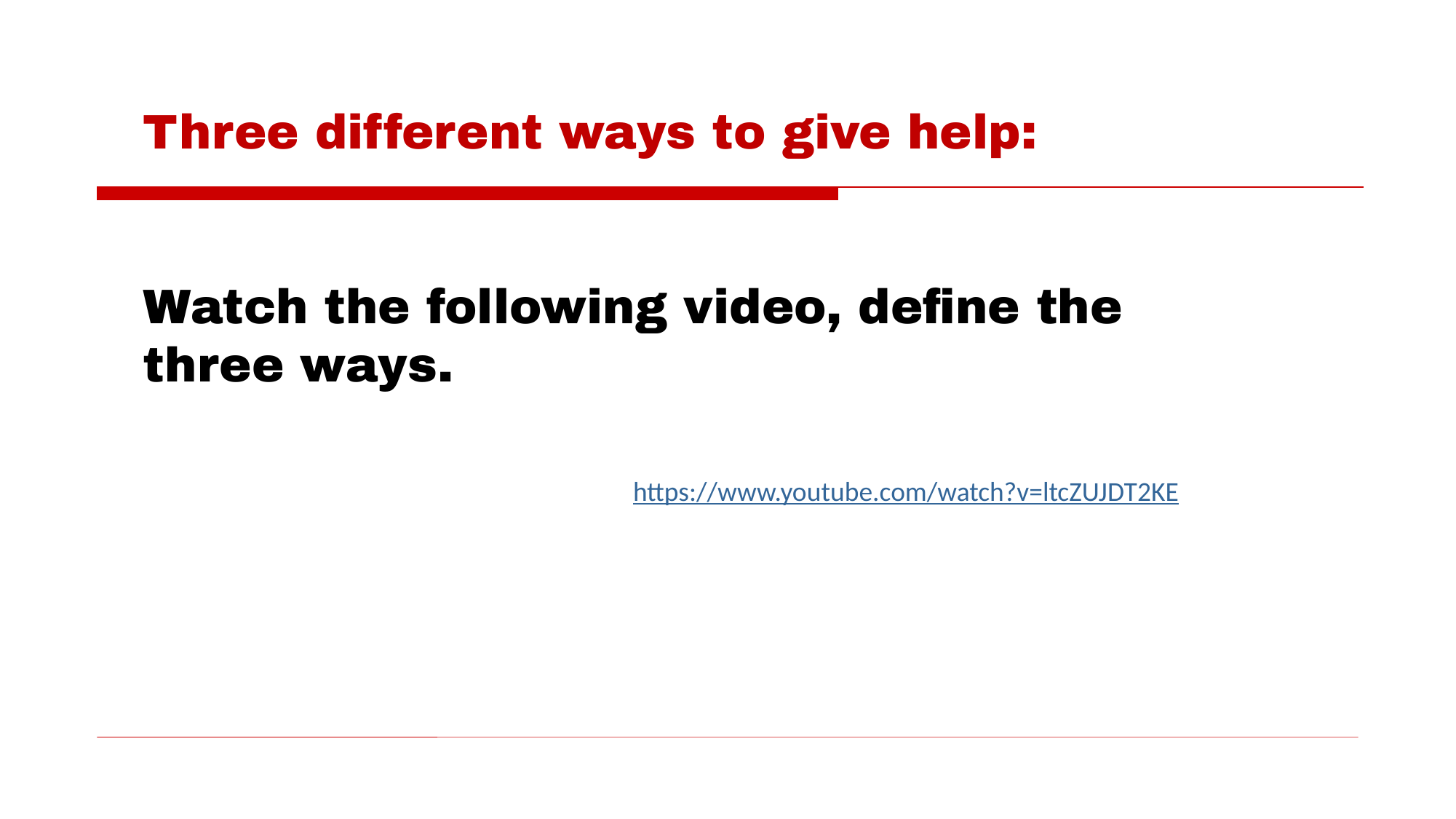

Three different ways to give help:

Watch the following video, define the three ways.

https://www.youtube.com/watch?v=ltcZUJDT2KE